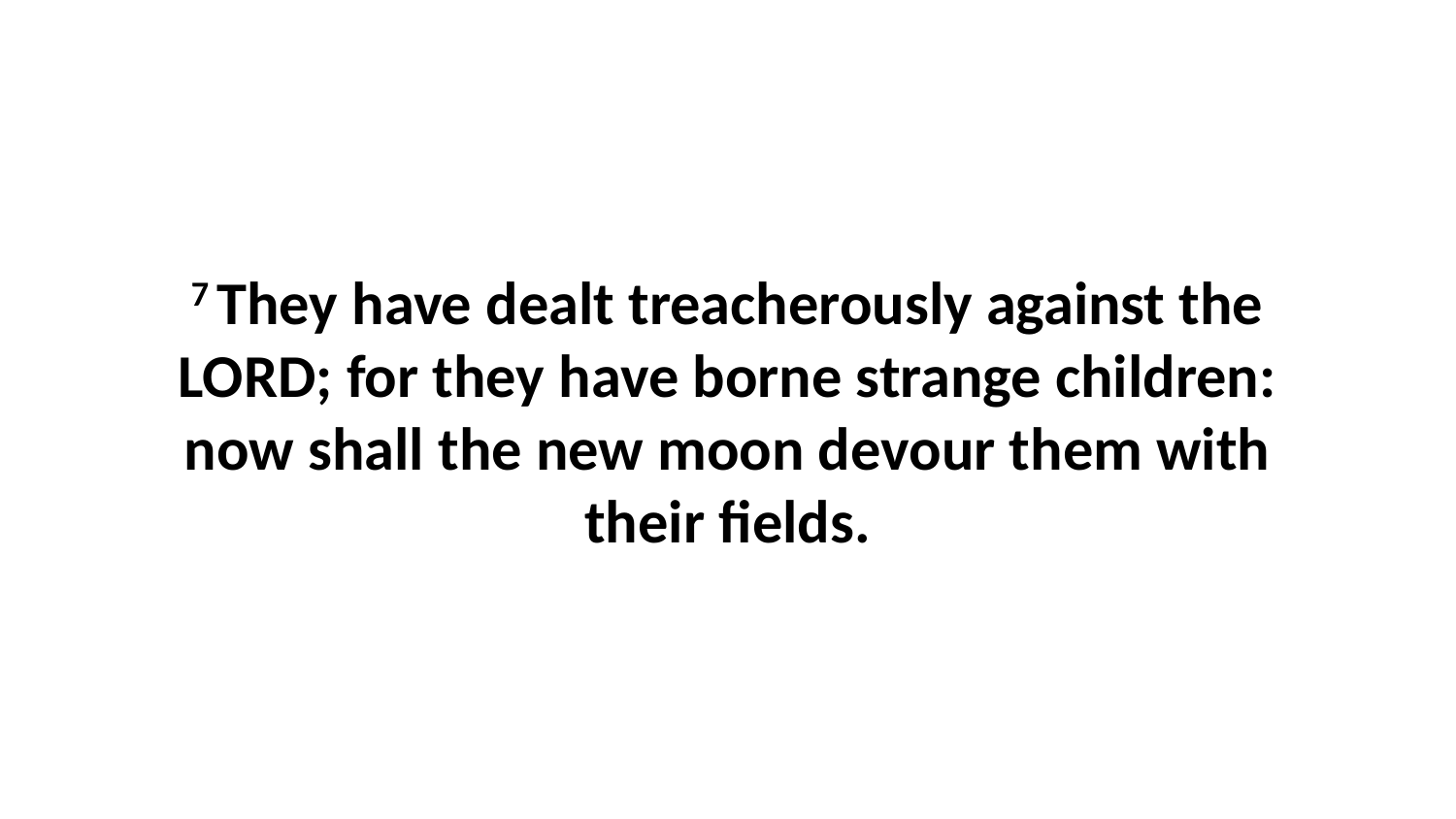

7 They have dealt treacherously against the LORD; for they have borne strange children: now shall the new moon devour them with their fields.